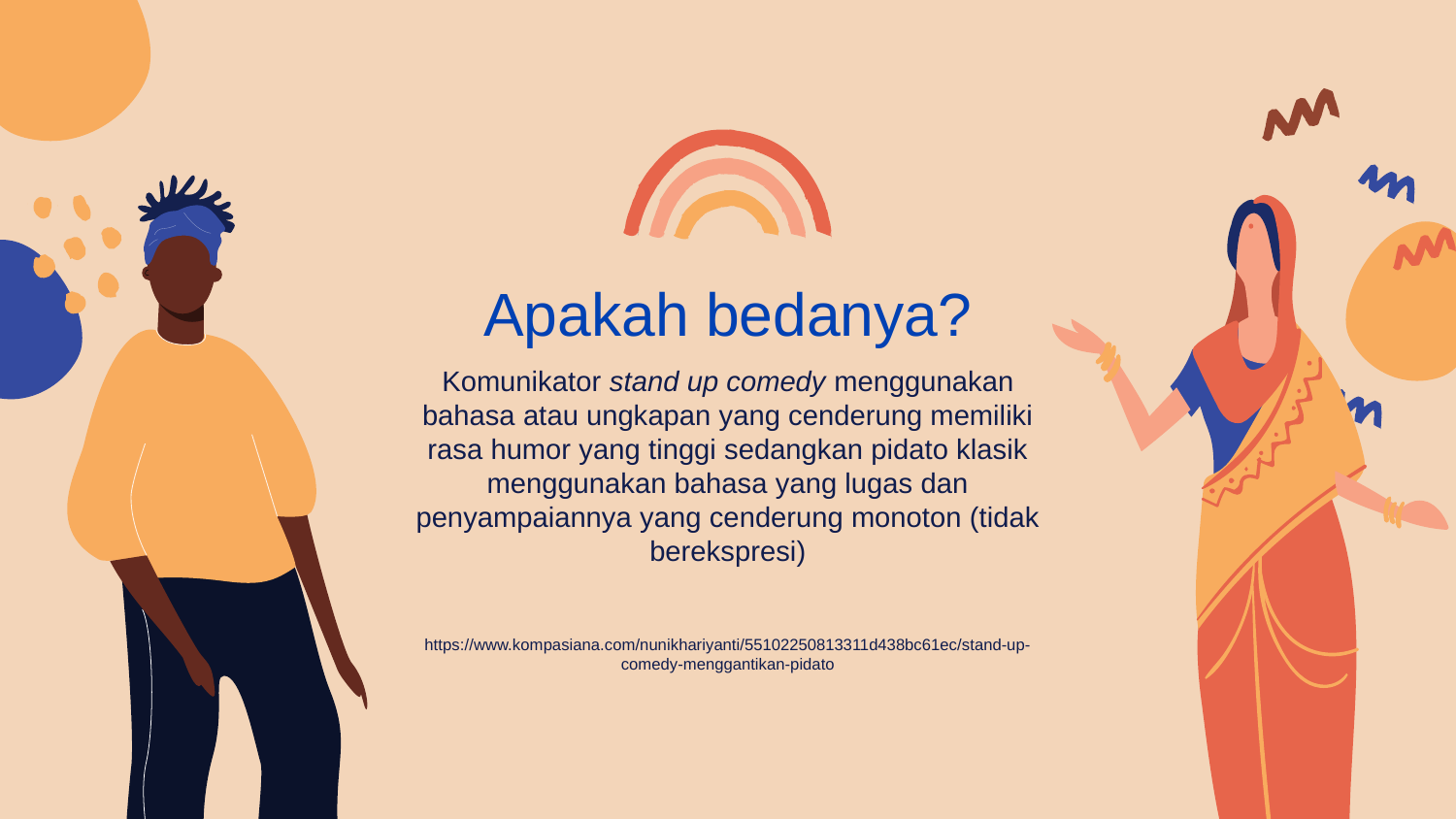

# Apakah bedanya?

Komunikator stand up comedy menggunakan bahasa atau ungkapan yang cenderung memiliki rasa humor yang tinggi sedangkan pidato klasik menggunakan bahasa yang lugas dan penyampaiannya yang cenderung monoton (tidak berekspresi)

https://www.kompasiana.com/nunikhariyanti/55102250813311d438bc61ec/stand-up-comedy-menggantikan-pidato